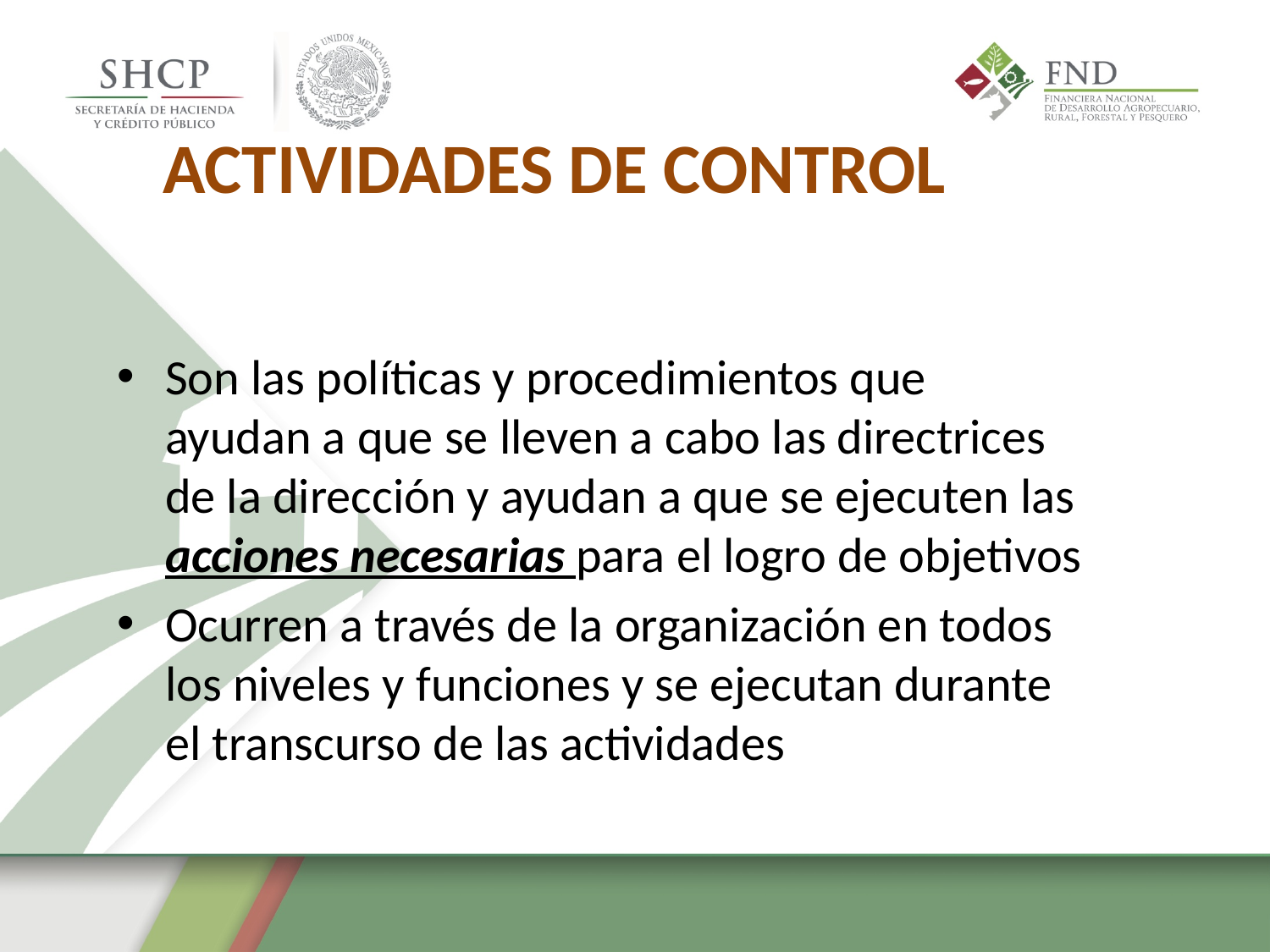

# Actividades de Control
Son las políticas y procedimientos que ayudan a que se lleven a cabo las directrices de la dirección y ayudan a que se ejecuten las acciones necesarias para el logro de objetivos
Ocurren a través de la organización en todos los niveles y funciones y se ejecutan durante el transcurso de las actividades